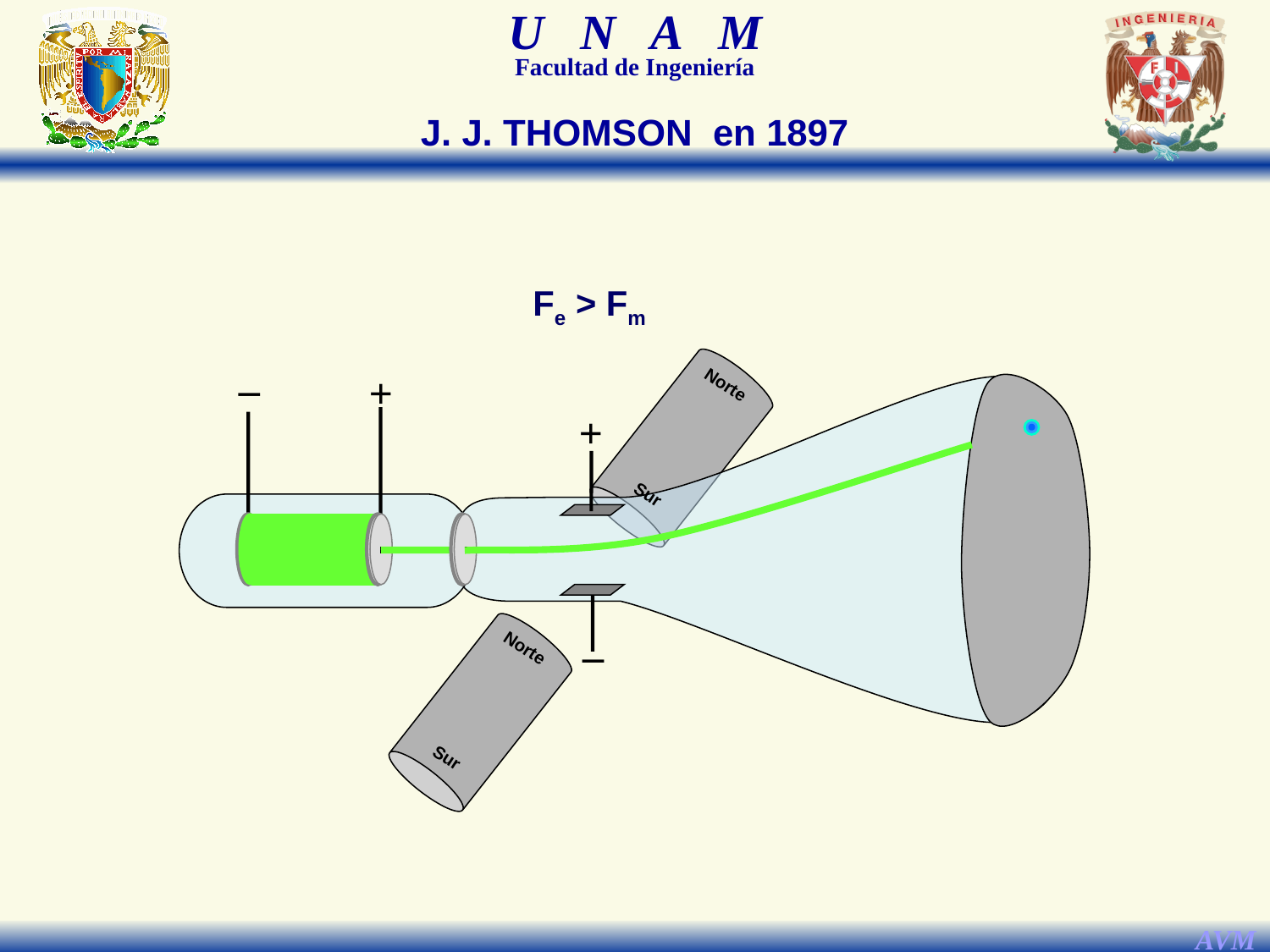

J. J. THOMSON  en 1897
Fe > Fm
_
+

Norte

+

Sur

_

Norte
Sur